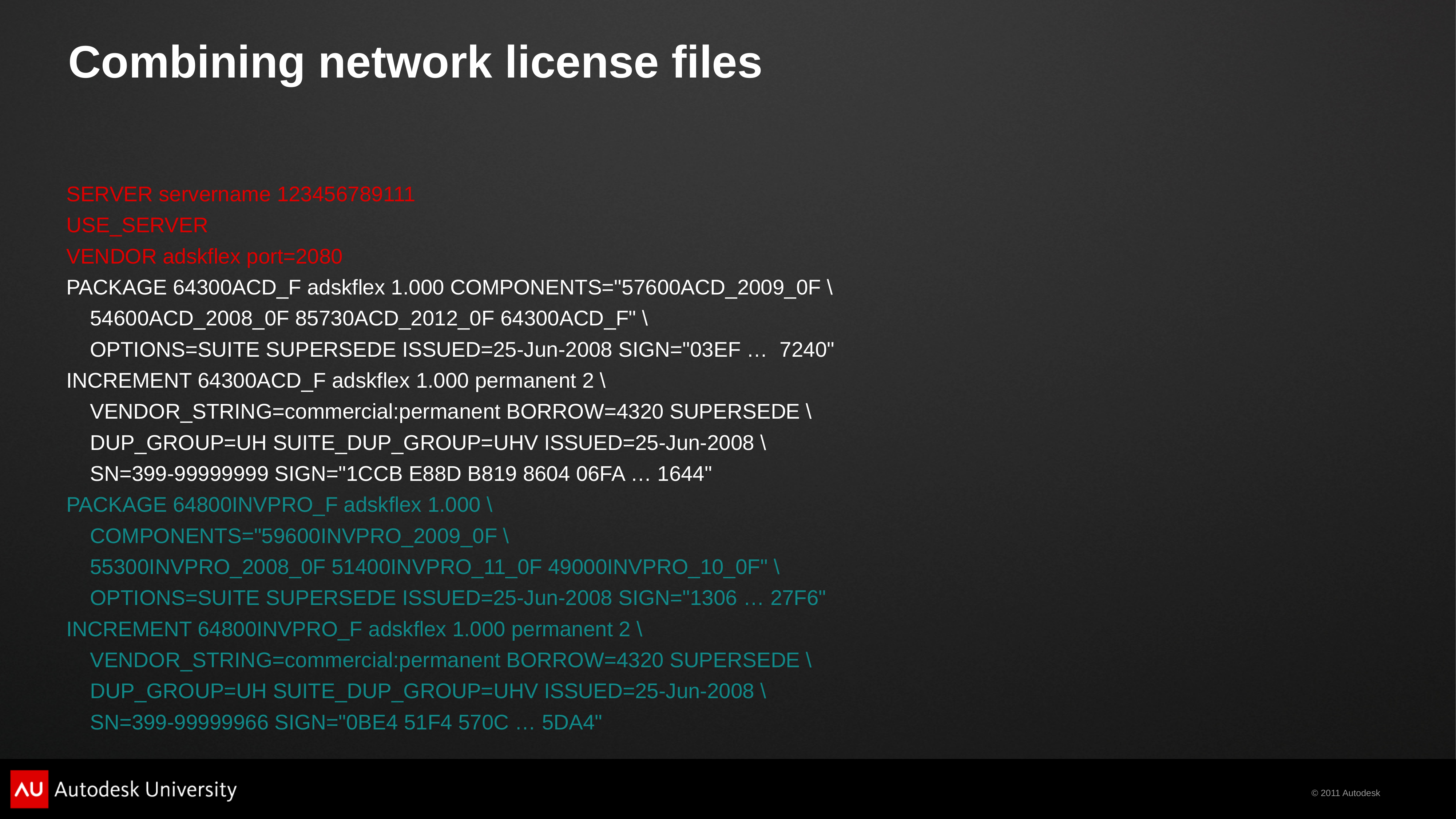

# Combining network license files
SERVER servername 123456789111
USE_SERVER
VENDOR adskflex port=2080
PACKAGE 64300ACD_F adskflex 1.000 COMPONENTS="57600ACD_2009_0F \
    54600ACD_2008_0F 85730ACD_2012_0F 64300ACD_F" \
    OPTIONS=SUITE SUPERSEDE ISSUED=25-Jun-2008 SIGN="03EF …  7240"
INCREMENT 64300ACD_F adskflex 1.000 permanent 2 \
    VENDOR_STRING=commercial:permanent BORROW=4320 SUPERSEDE \
    DUP_GROUP=UH SUITE_DUP_GROUP=UHV ISSUED=25-Jun-2008 \
    SN=399-99999999 SIGN="1CCB E88D B819 8604 06FA … 1644"
PACKAGE 64800INVPRO_F adskflex 1.000 \
    COMPONENTS="59600INVPRO_2009_0F \
    55300INVPRO_2008_0F 51400INVPRO_11_0F 49000INVPRO_10_0F" \
    OPTIONS=SUITE SUPERSEDE ISSUED=25-Jun-2008 SIGN="1306 … 27F6"
INCREMENT 64800INVPRO_F adskflex 1.000 permanent 2 \
    VENDOR_STRING=commercial:permanent BORROW=4320 SUPERSEDE \
    DUP_GROUP=UH SUITE_DUP_GROUP=UHV ISSUED=25-Jun-2008 \
    SN=399-99999966 SIGN="0BE4 51F4 570C … 5DA4"